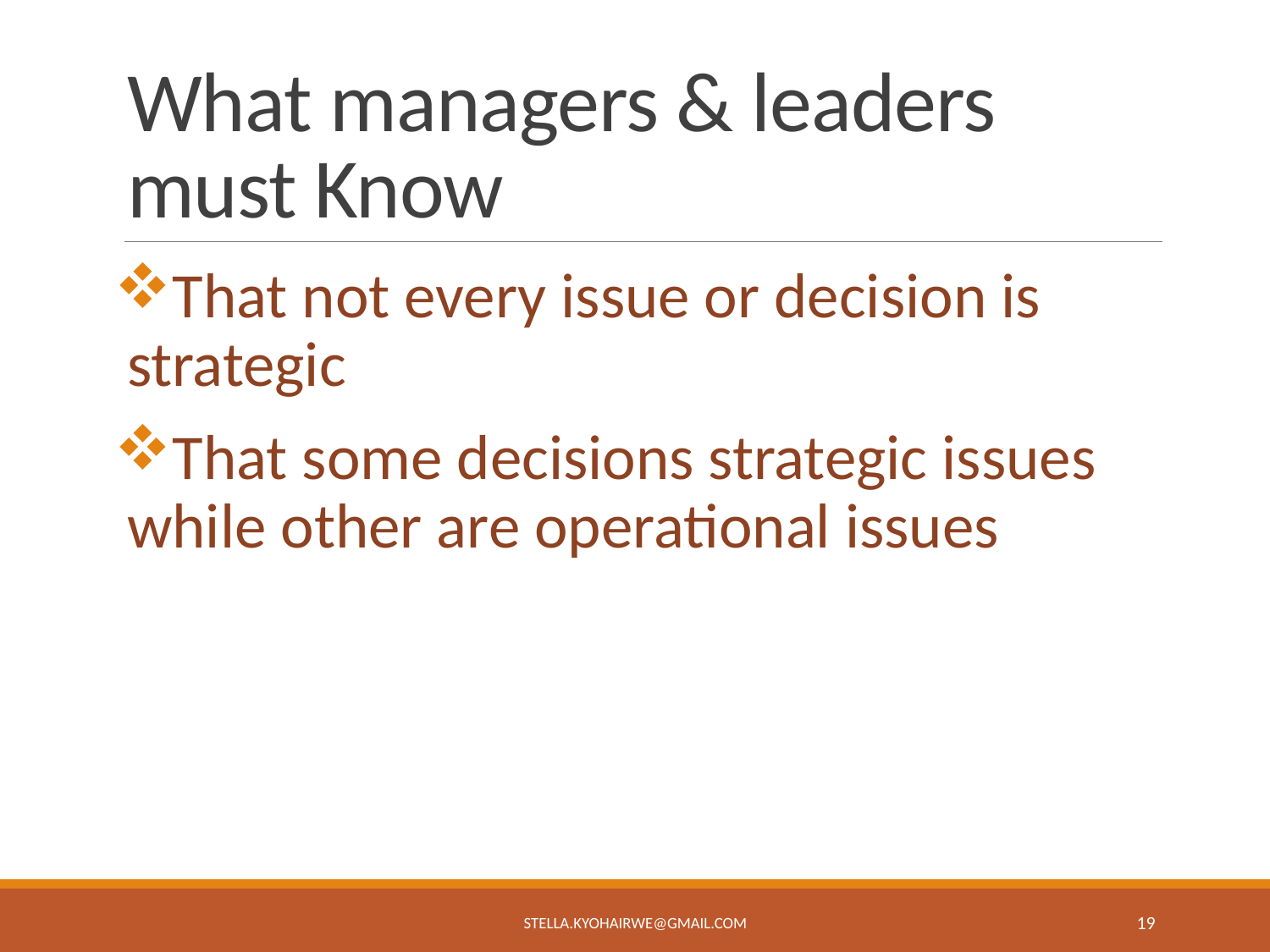

# What managers & leaders  must Know
That not every issue or decision is strategic
That some decisions strategic issues while other are operational issues
stella.kyohairwe@gmail.com
19